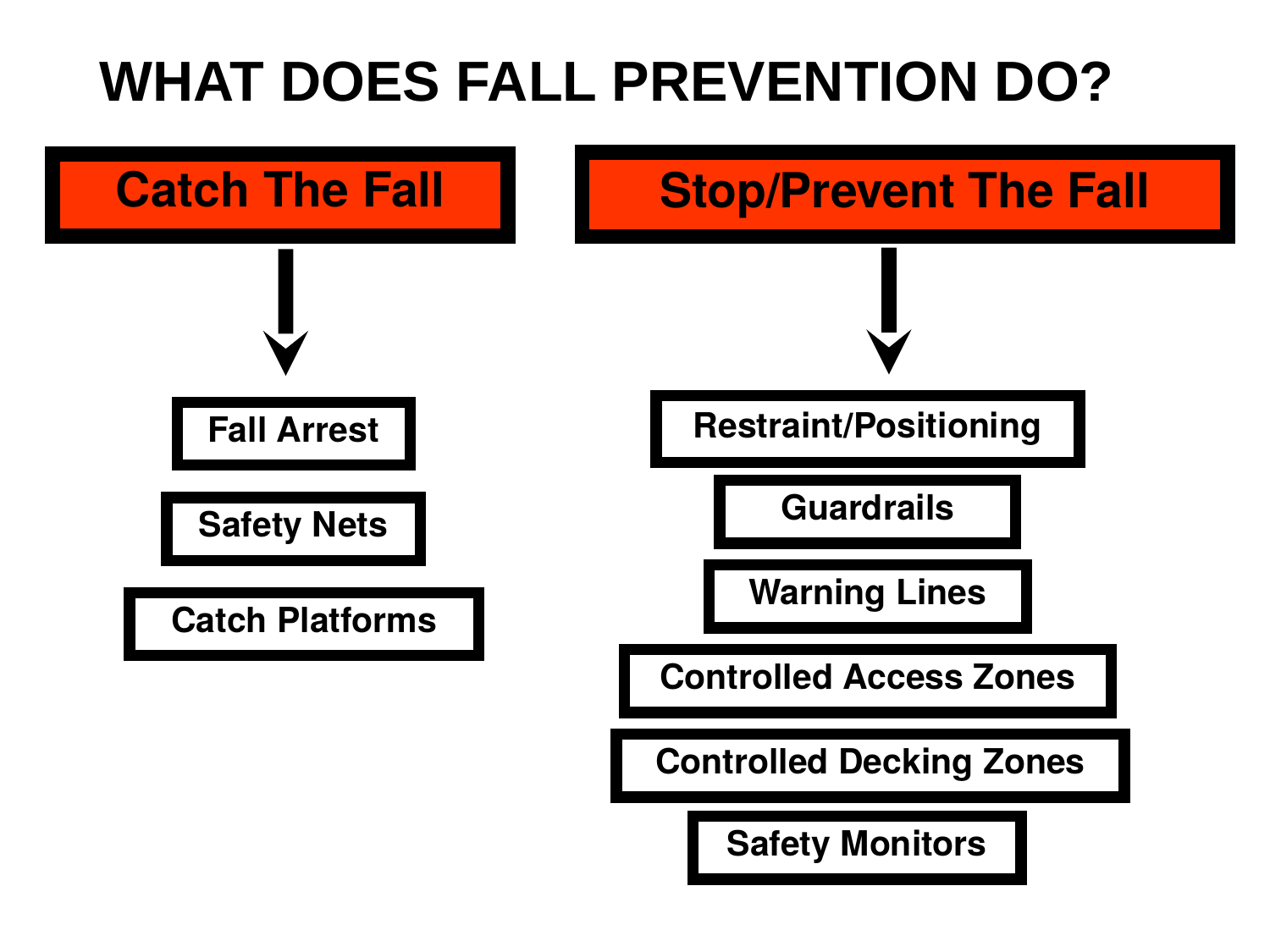

# What Does Fall Prevention Do?
Stop/Prevent The Fall
Catch The Fall

Restraint/Positioning
Fall Arrest
Guardrails
Safety Nets
Warning Lines
Catch Platforms
Controlled Access Zones
Controlled Decking Zones
Safety Monitors
44